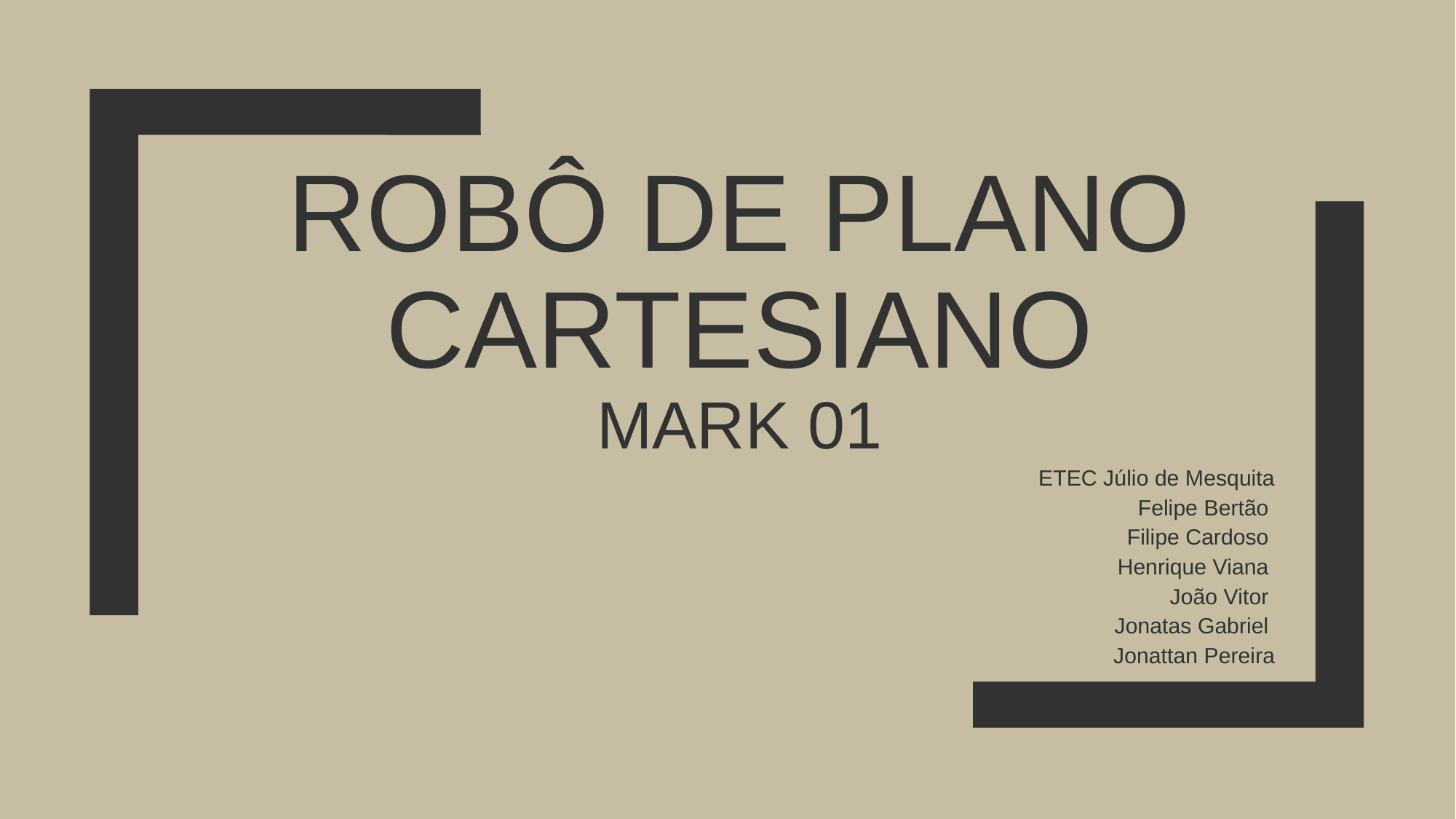

# Robô de Plano Cartesiano Mark 01
ETEC Júlio de Mesquita
Felipe Bertão
Filipe Cardoso
Henrique Viana
João Vitor
Jonatas Gabriel
Jonattan Pereira